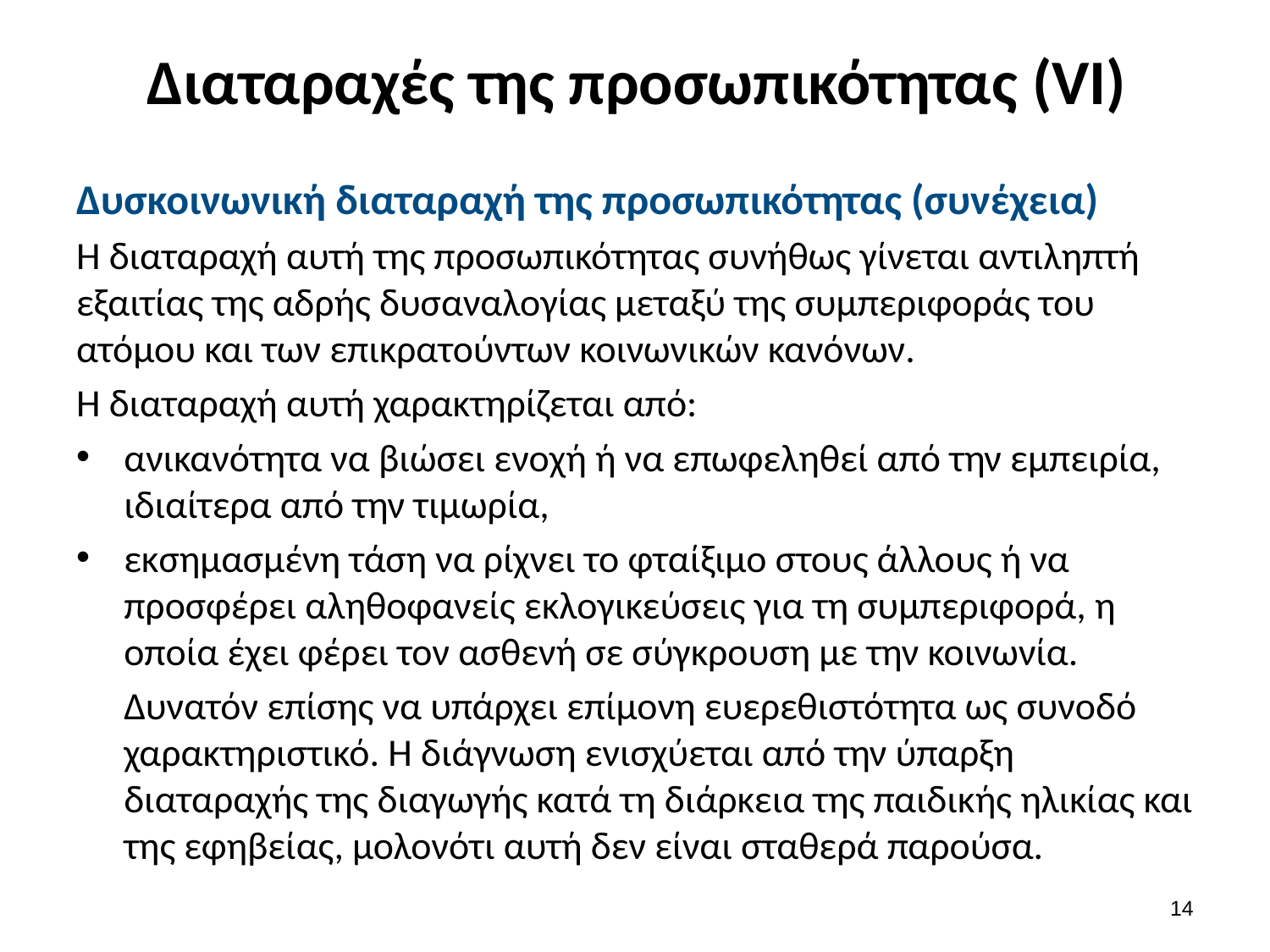

# Διαταραχές της προσωπικότητας (VΙ)
Δυσκοινωνική διαταραχή της προσωπικότητας (συνέχεια)
Η διαταραχή αυτή της προσωπικότητας συνήθως γίνεται αντιληπτή εξαιτίας της αδρής δυσαναλογίας μεταξύ της συμπεριφοράς του ατόμου και των επικρατούντων κοινωνικών κανόνων.
Η διαταραχή αυτή χαρακτηρίζεται από:
ανικανότητα να βιώσει ενοχή ή να επωφεληθεί από την εμπειρία, ιδιαίτερα από την τιμωρία,
εκσημασμένη τάση να ρίχνει το φταίξιμο στους άλλους ή να προσφέρει αληθοφανείς εκλογικεύσεις για τη συμπεριφορά, η οποία έχει φέρει τον ασθενή σε σύγκρουση με την κοινωνία.
	Δυνατόν επίσης να υπάρχει επίμονη ευερεθιστότητα ως συνοδό χαρακτηριστικό. Η διάγνωση ενισχύεται από την ύπαρξη διαταραχής της διαγωγής κατά τη διάρκεια της παιδικής ηλικίας και της εφηβείας, μολονότι αυτή δεν είναι σταθερά παρούσα.

14